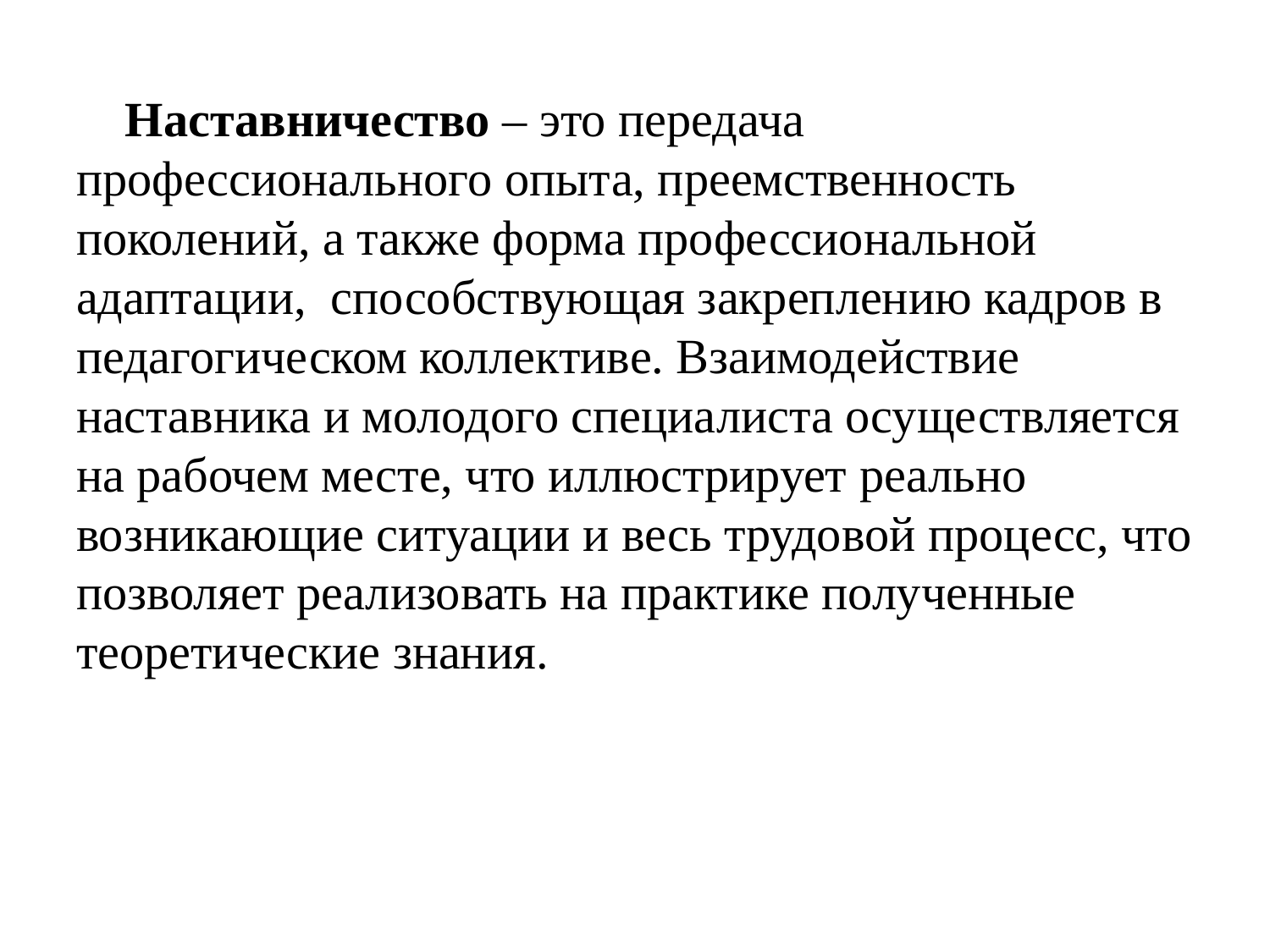

# Наставничество – это передача профессионального опыта, преемственность поколений, а также форма профессиональной адаптации,  способствующая закреплению кадров в педагогическом коллективе. Взаимодействие наставника и молодого специалиста осуществляется на рабочем месте, что иллюстрирует реально возникающие ситуации и весь трудовой процесс, что позволяет реализовать на практике полученные теоретические знания.